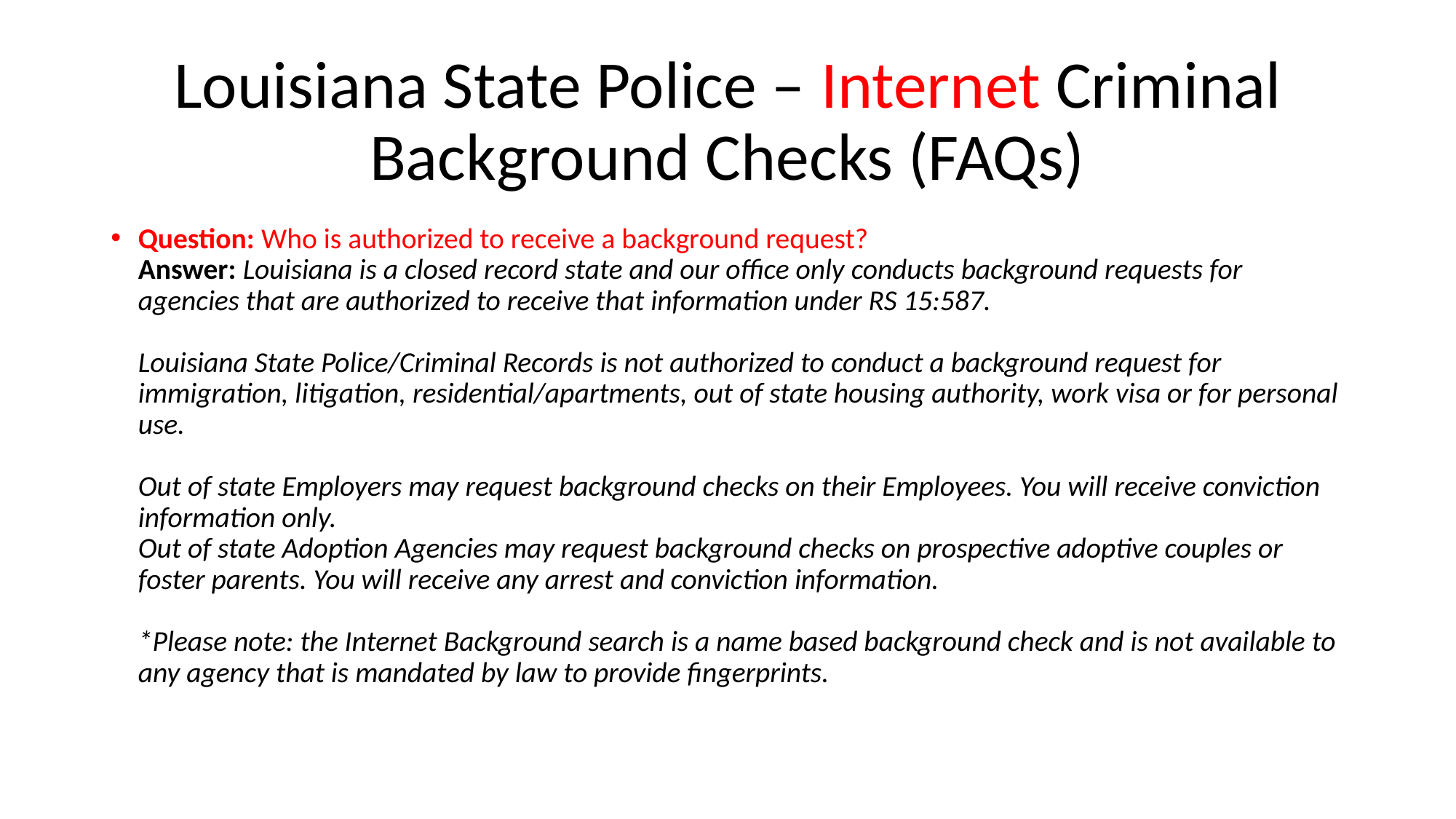

# Louisiana State Police – Internet Criminal Background Checks (FAQs)
Question: Who is authorized to receive a background request?
Answer: Louisiana is a closed record state and our office only conducts background requests for agencies that are authorized to receive that information under RS 15:587.
Louisiana State Police/Criminal Records is not authorized to conduct a background request for immigration, litigation, residential/apartments, out of state housing authority, work visa or for personal use.
Out of state Employers may request background checks on their Employees. You will receive conviction information only.
Out of state Adoption Agencies may request background checks on prospective adoptive couples or foster parents. You will receive any arrest and conviction information.
*Please note: the Internet Background search is a name based background check and is not available to any agency that is mandated by law to provide fingerprints.